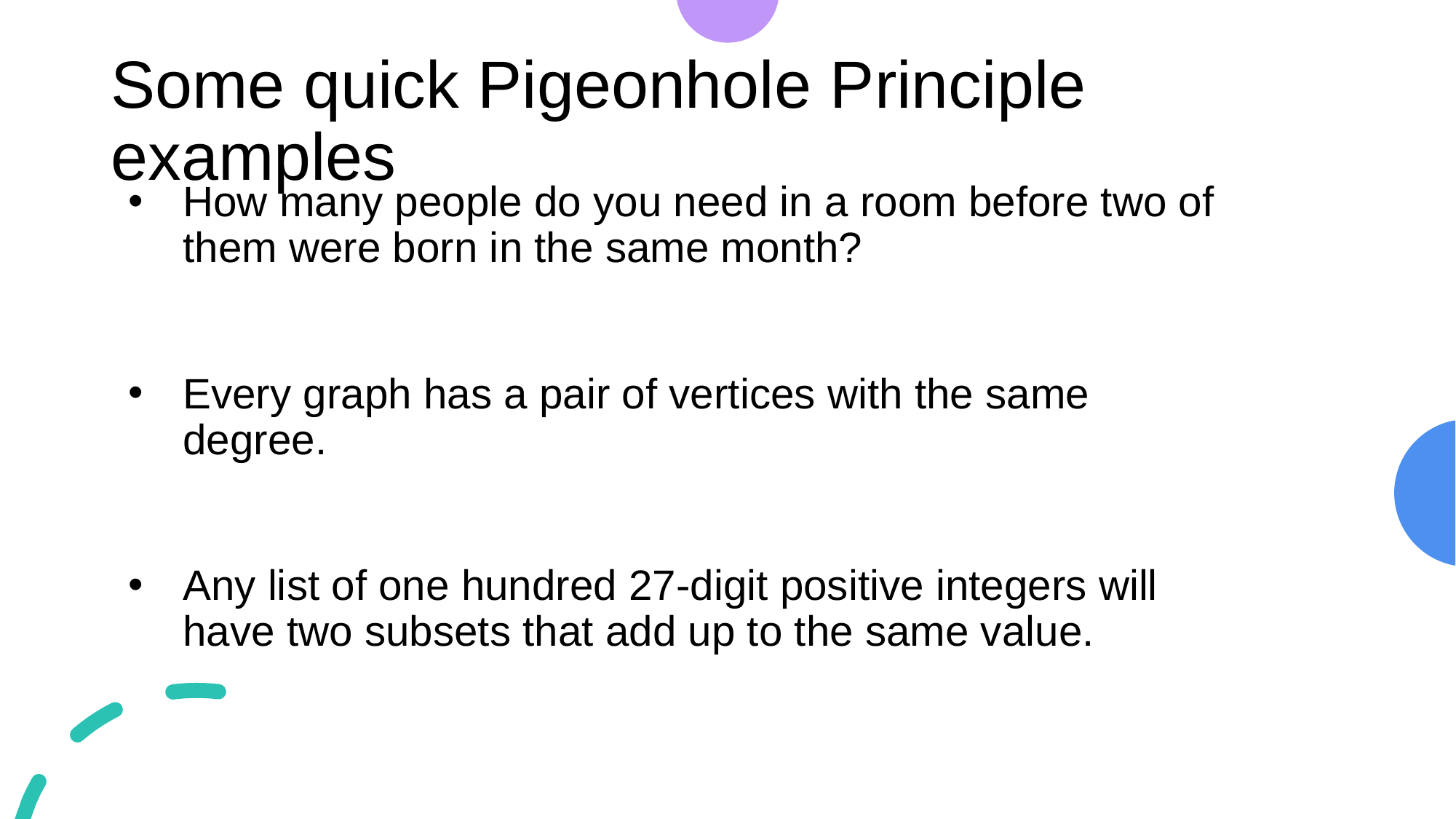

# Some quick Pigeonhole Principle examples
How many people do you need in a room before two of them were born in the same month?

Every graph has a pair of vertices with the same degree.

Any list of one hundred 27-digit positive integers will have two subsets that add up to the same value.